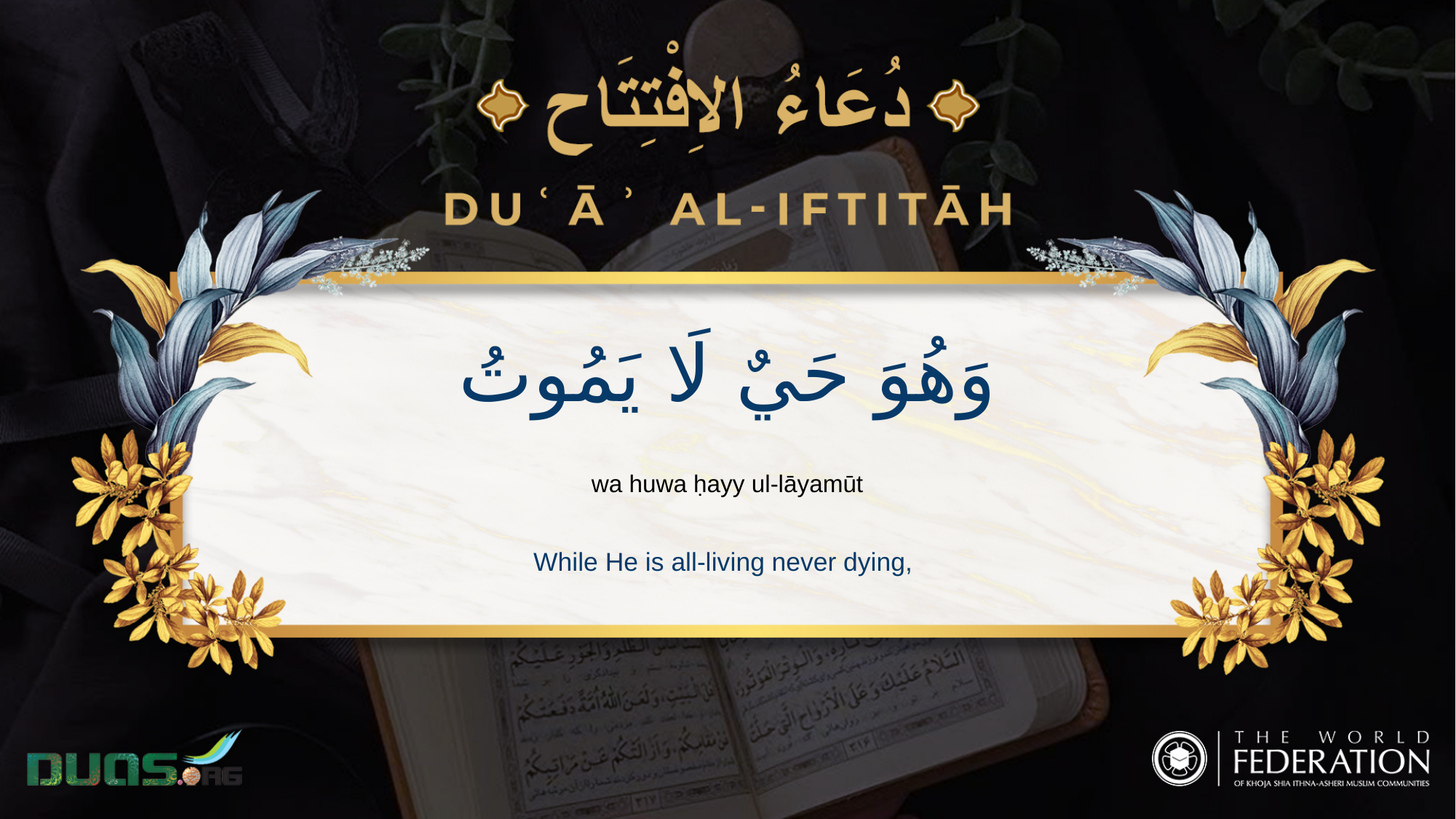

وَهُوَ حَيٌ لَا يَمُوتُ
wa huwa ḥayy ul-lāyamūt
While He is all-living never dying,